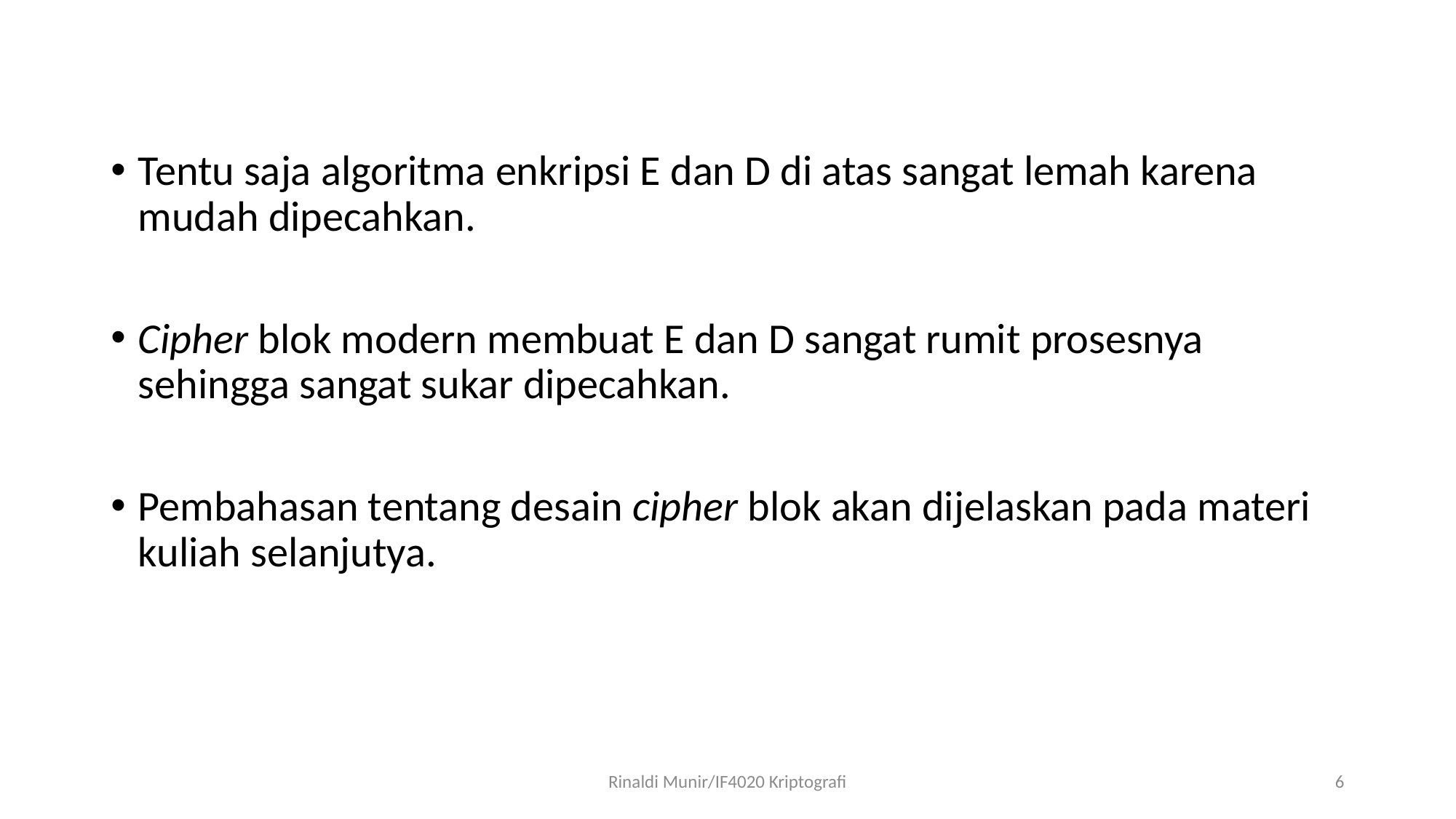

Tentu saja algoritma enkripsi E dan D di atas sangat lemah karena mudah dipecahkan.

Cipher blok modern membuat E dan D sangat rumit prosesnya sehingga sangat sukar dipecahkan.

Pembahasan tentang desain cipher blok akan dijelaskan pada materi kuliah selanjutya.
Rinaldi Munir/IF4020 Kriptografi
6